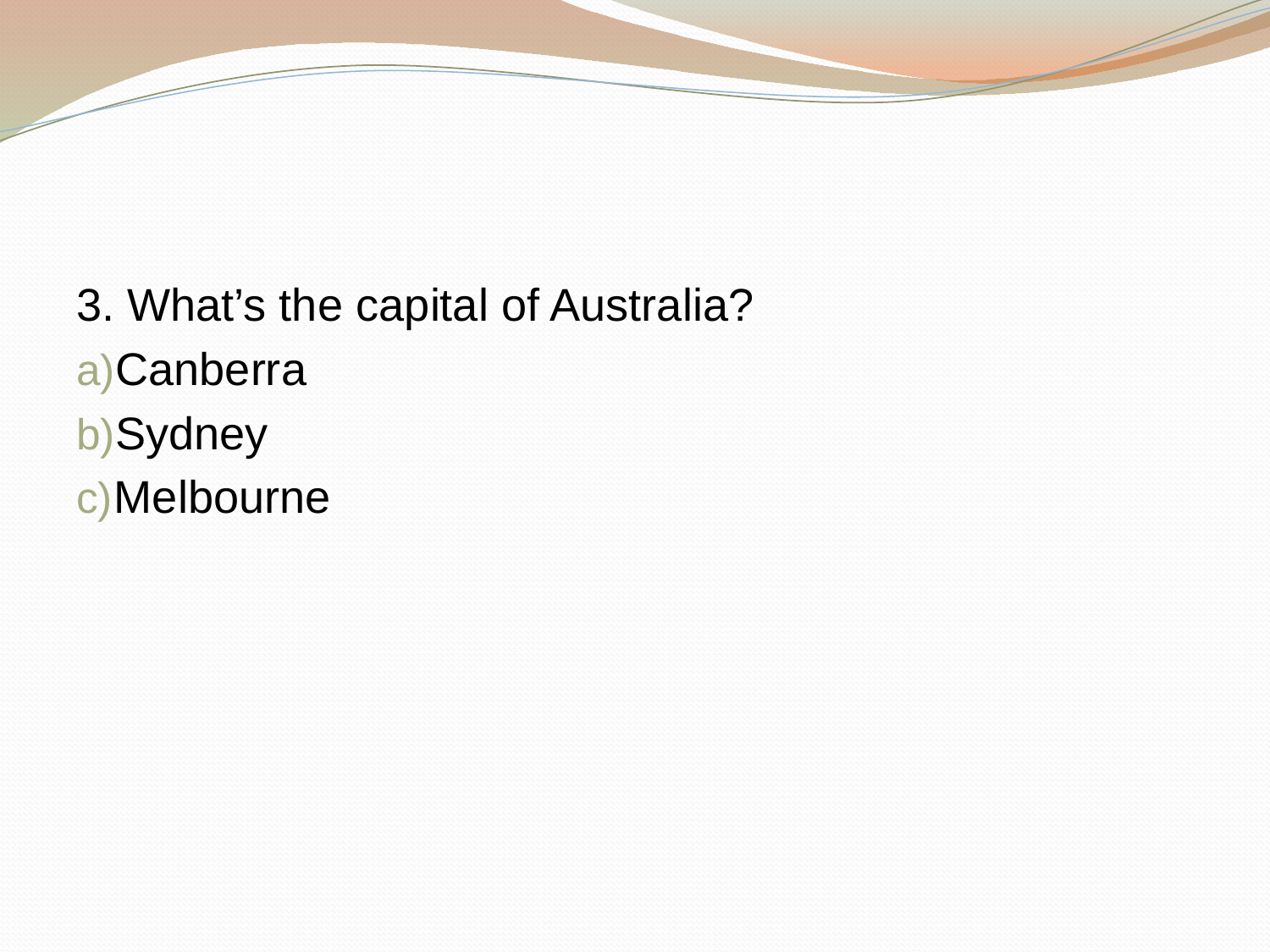

#
3. What’s the capital of Australia?
Canberra
Sydney
Melbourne